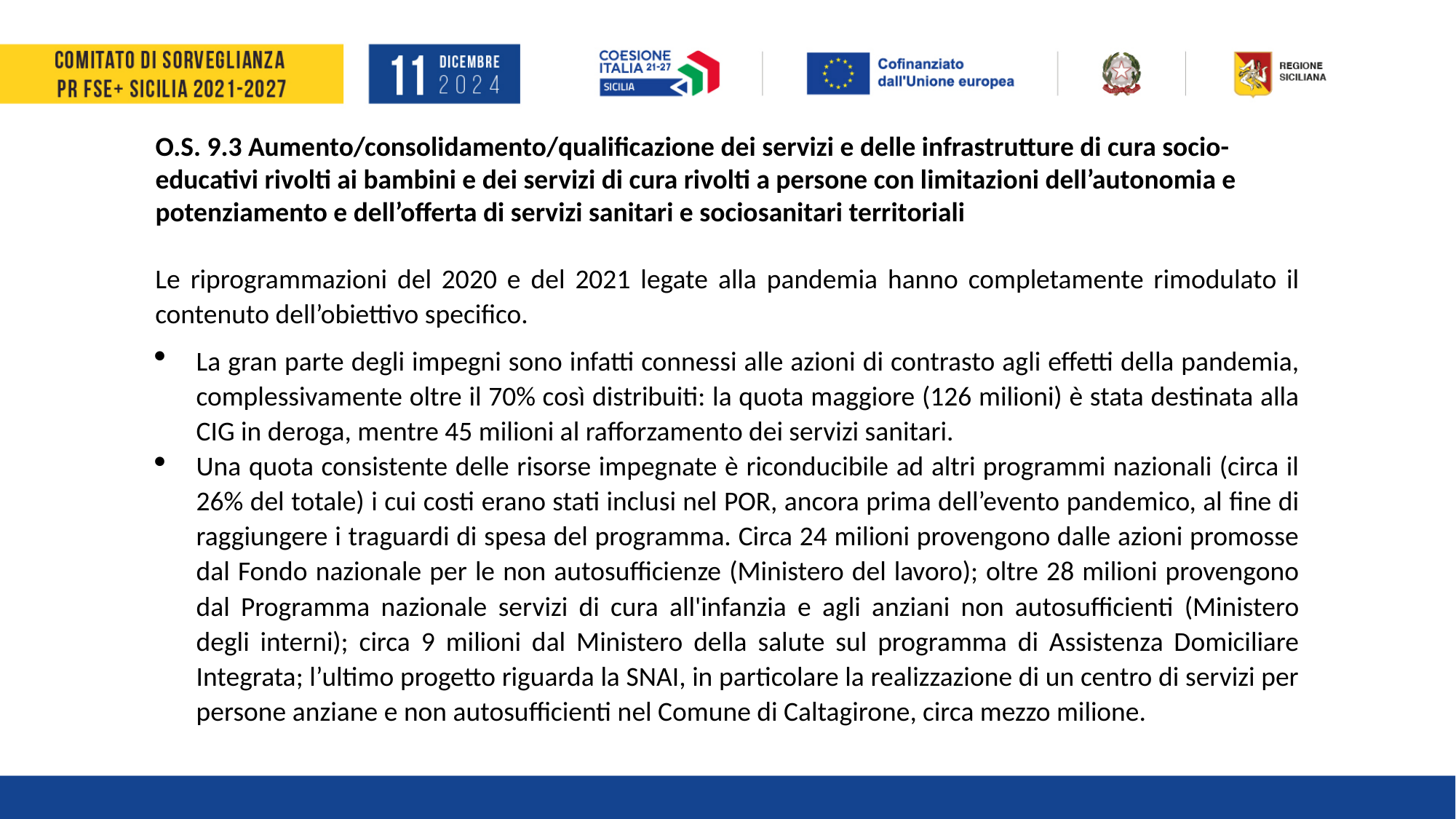

O.S. 9.3 Aumento/consolidamento/qualificazione dei servizi e delle infrastrutture di cura socio-educativi rivolti ai bambini e dei servizi di cura rivolti a persone con limitazioni dell’autonomia e potenziamento e dell’offerta di servizi sanitari e sociosanitari territoriali

Le riprogrammazioni del 2020 e del 2021 legate alla pandemia hanno completamente rimodulato il contenuto dell’obiettivo specifico.
La gran parte degli impegni sono infatti connessi alle azioni di contrasto agli effetti della pandemia, complessivamente oltre il 70% così distribuiti: la quota maggiore (126 milioni) è stata destinata alla CIG in deroga, mentre 45 milioni al rafforzamento dei servizi sanitari.
Una quota consistente delle risorse impegnate è riconducibile ad altri programmi nazionali (circa il 26% del totale) i cui costi erano stati inclusi nel POR, ancora prima dell’evento pandemico, al fine di raggiungere i traguardi di spesa del programma. Circa 24 milioni provengono dalle azioni promosse dal Fondo nazionale per le non autosufficienze (Ministero del lavoro); oltre 28 milioni provengono dal Programma nazionale servizi di cura all'infanzia e agli anziani non autosufficienti (Ministero degli interni); circa 9 milioni dal Ministero della salute sul programma di Assistenza Domiciliare Integrata; l’ultimo progetto riguarda la SNAI, in particolare la realizzazione di un centro di servizi per persone anziane e non autosufficienti nel Comune di Caltagirone, circa mezzo milione.